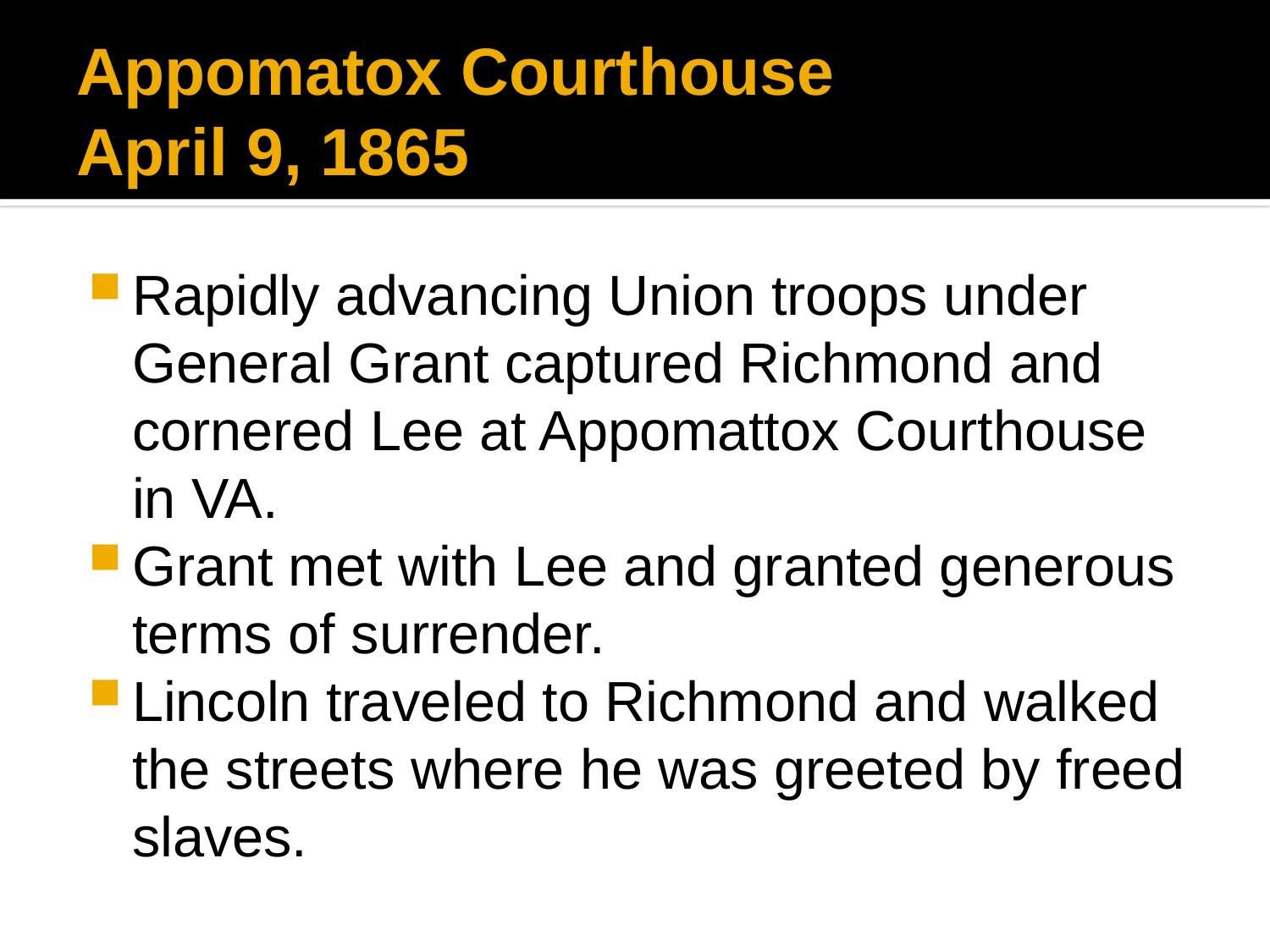

# Appomatox Courthouse April 9, 1865
Rapidly advancing Union troops under General Grant captured Richmond and cornered Lee at Appomattox Courthouse in VA.
Grant met with Lee and granted generous terms of surrender.
Lincoln traveled to Richmond and walked the streets where he was greeted by freed slaves.